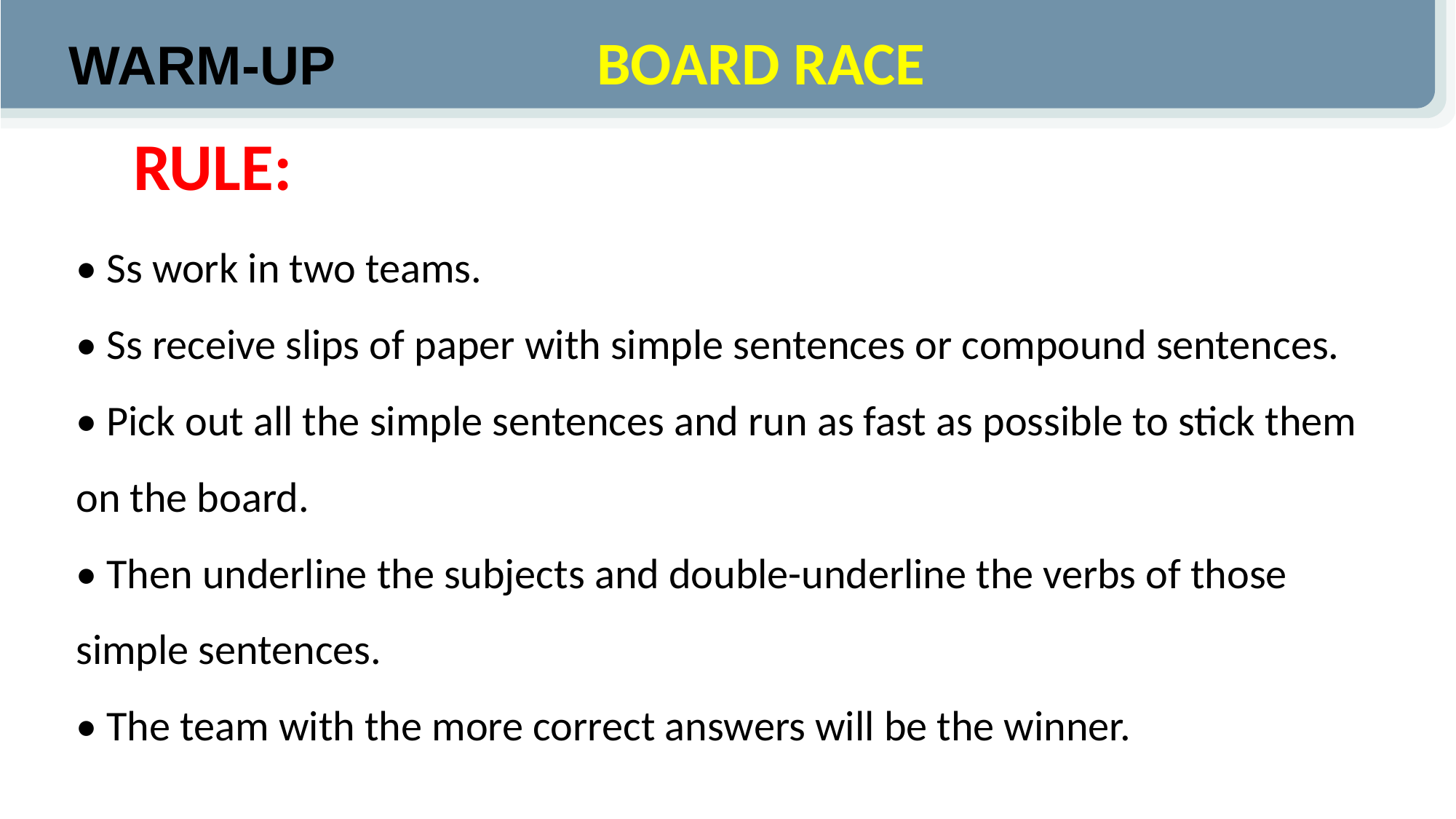

BOARD RACE
WARM-UP
RULE:
# • Ss work in two teams. • Ss receive slips of paper with simple sentences or compound sentences.   • Pick out all the simple sentences and run as fast as possible to stick them on the board.  • Then underline the subjects and double-underline the verbs of those simple sentences.   • The team with the more correct answers will be the winner.